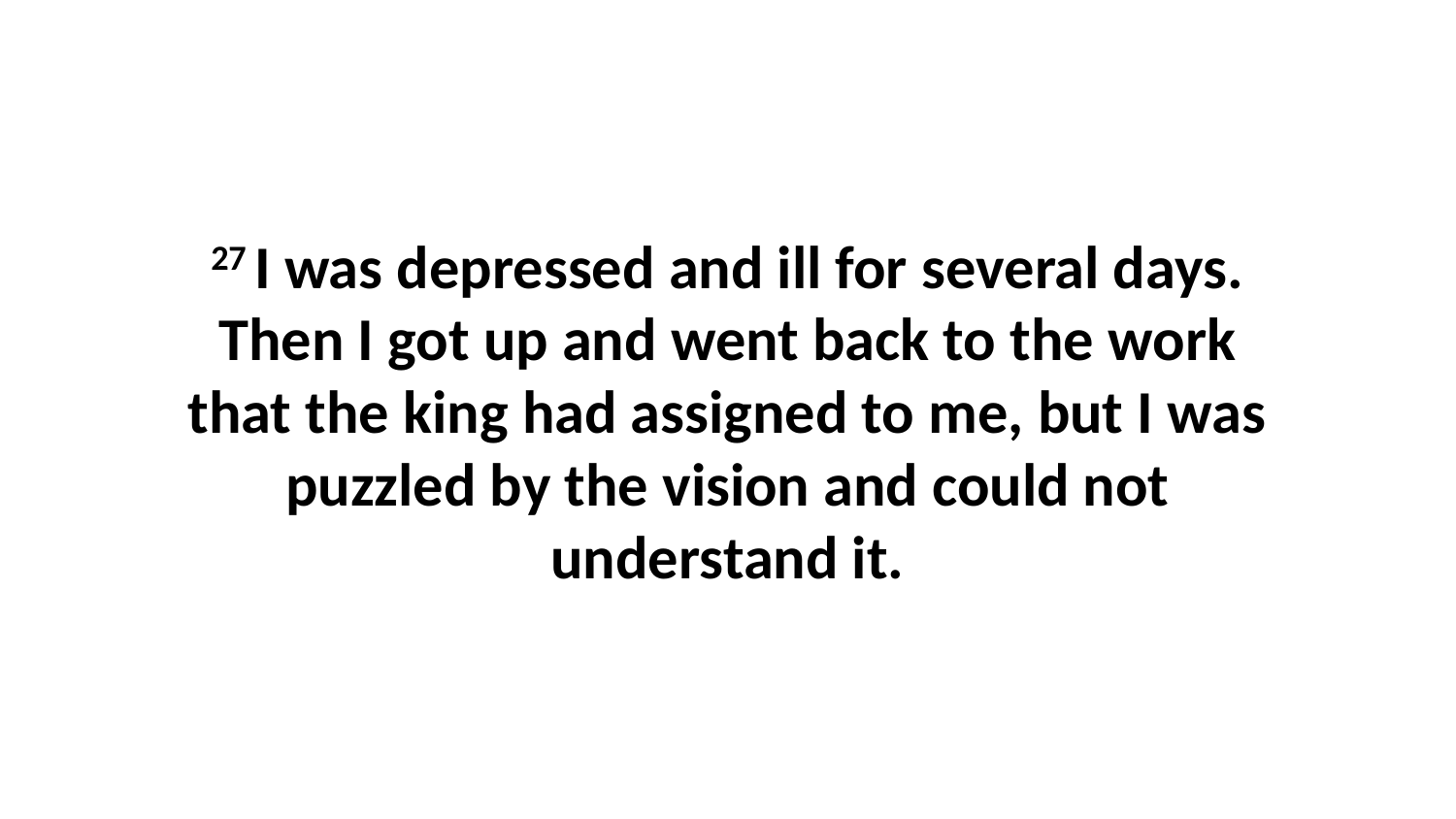

27 I was depressed and ill for several days. Then I got up and went back to the work that the king had assigned to me, but I was puzzled by the vision and could not understand it.